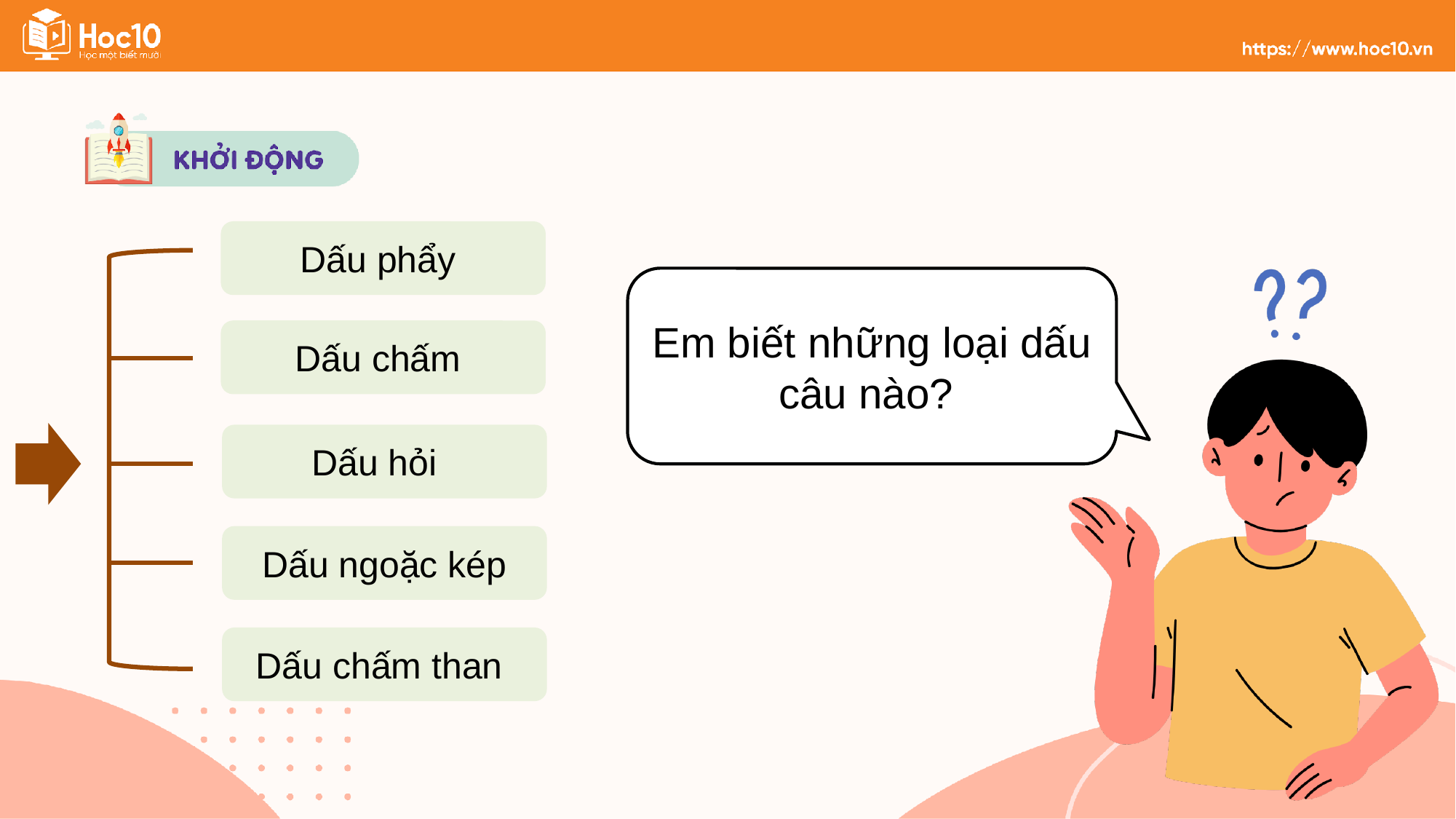

Dấu phẩy

Em biết những loại dấu câu nào?

Dấu chấm

Dấu hỏi
Dấu ngoặc kép
Dấu chấm than